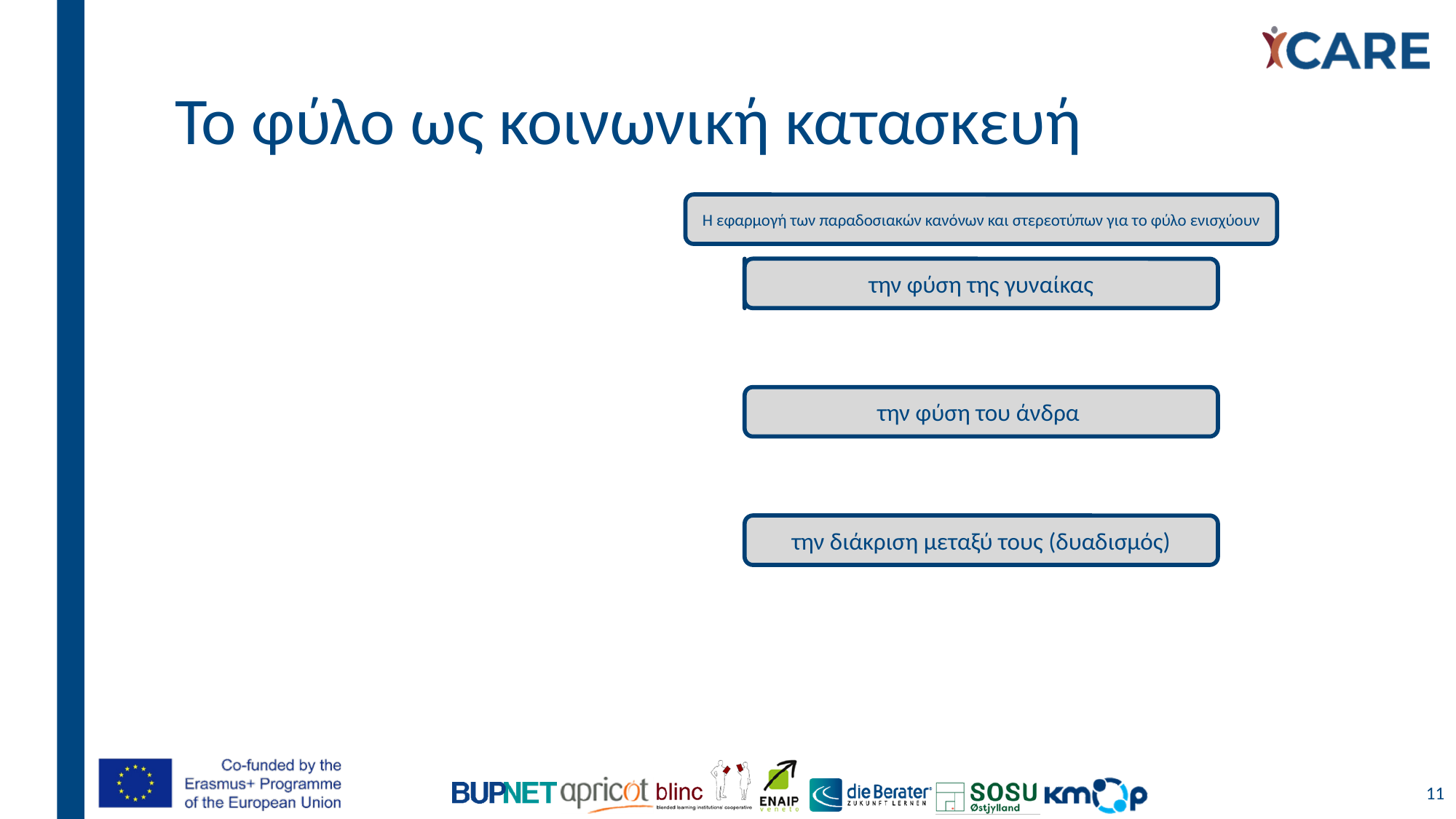

# Το φύλο ως κοινωνική κατασκευή

Η εφαρμογή των παραδοσιακών κανόνων και στερεοτύπων για το φύλο ενισχύουν
την φύση της γυναίκας
την φύση του άνδρα
την διάκριση μεταξύ τους (δυαδισμός)
11